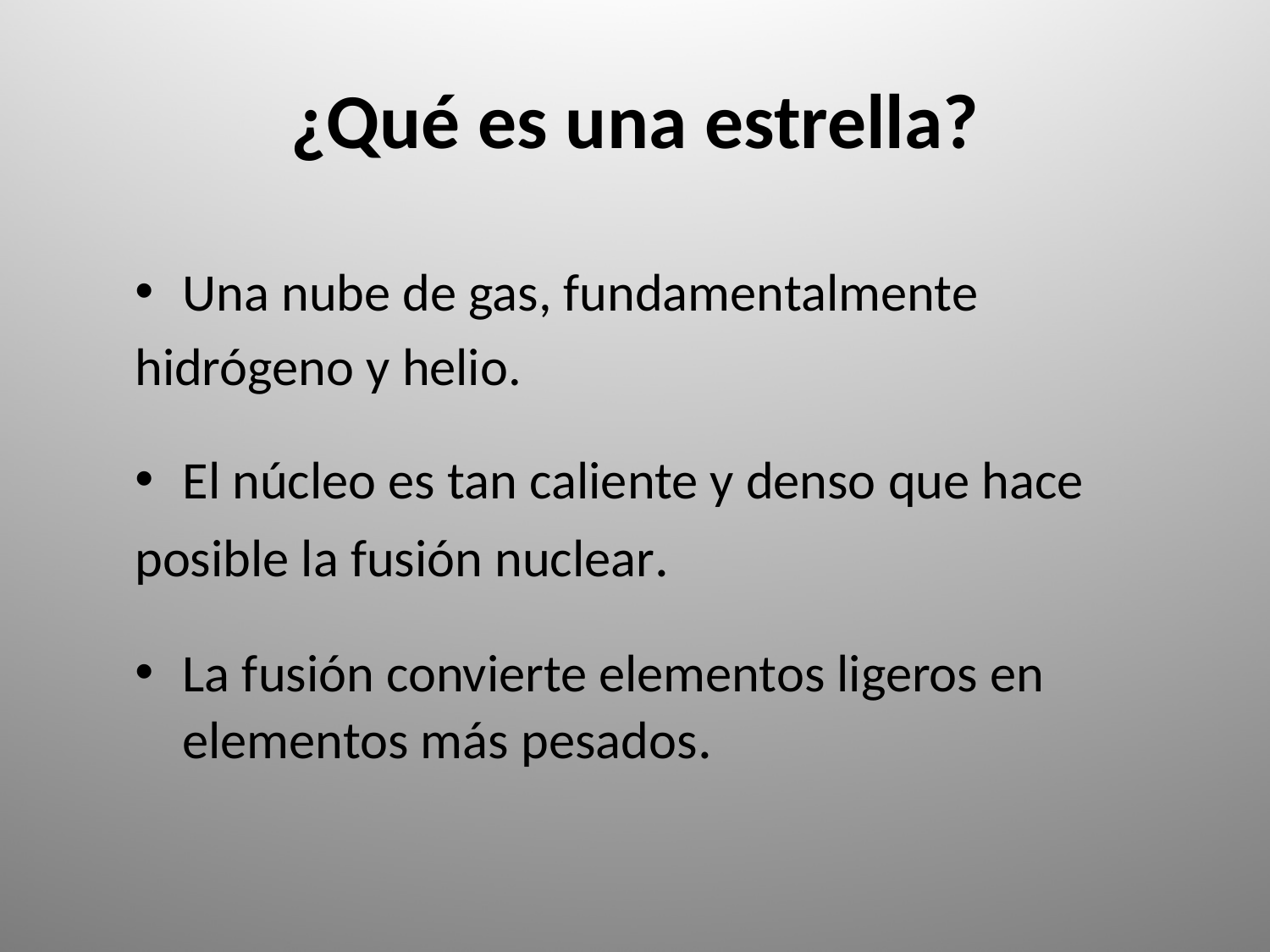

# ¿Qué es una estrella?
Una nube de gas, fundamentalmente
hidrógeno y helio.

El núcleo es tan caliente y denso que hace
posible la fusión nuclear.

La fusión convierte elementos ligeros en elementos más pesados.